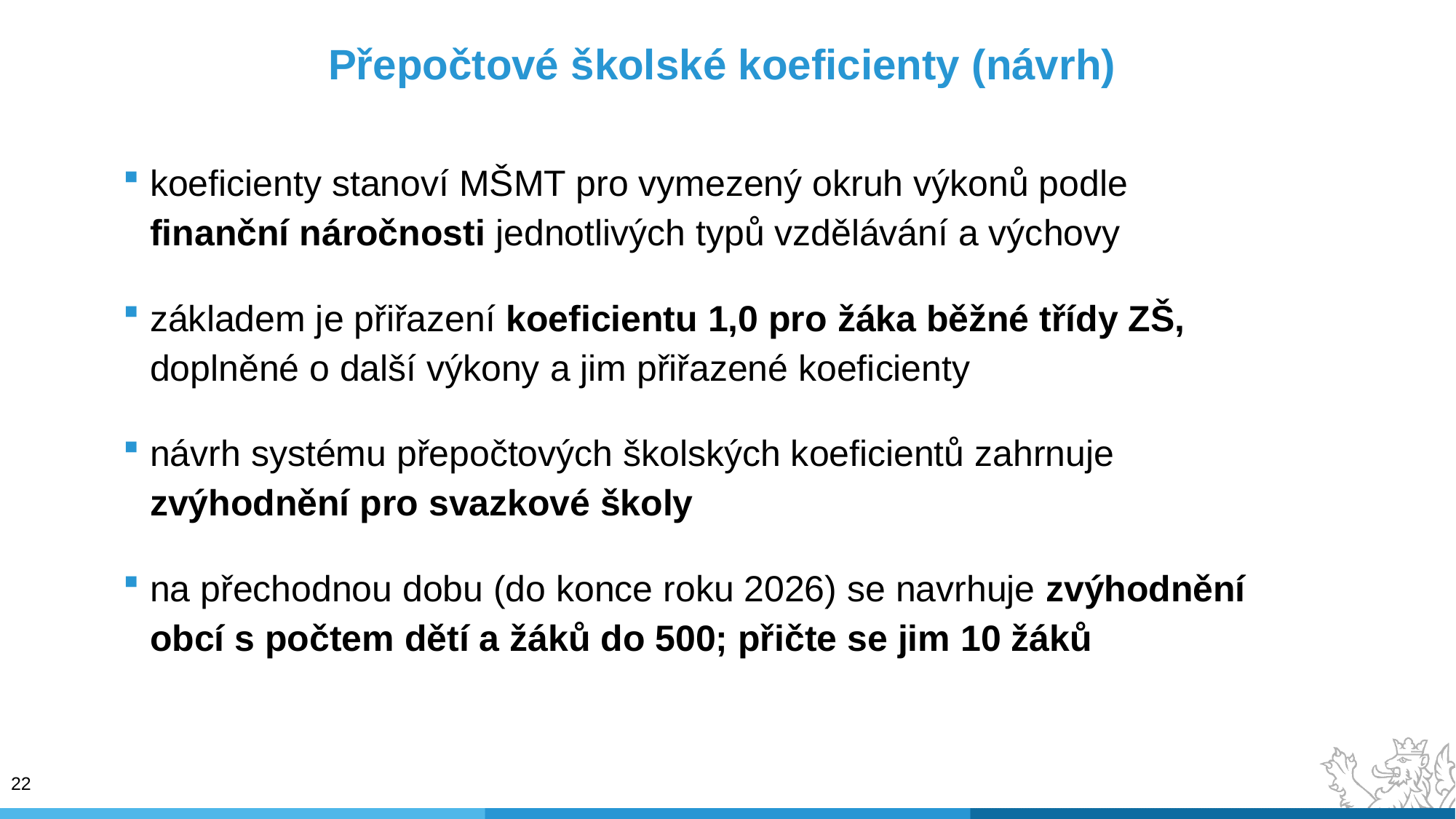

Přepočtové školské koeficienty (návrh)
koeficienty stanoví MŠMT pro vymezený okruh výkonů podle finanční náročnosti jednotlivých typů vzdělávání a výchovy
základem je přiřazení koeficientu 1,0 pro žáka běžné třídy ZŠ,  doplněné o další výkony a jim přiřazené koeficienty
návrh systému přepočtových školských koeficientů zahrnuje zvýhodnění pro svazkové školy
na přechodnou dobu (do konce roku 2026) se navrhuje zvýhodnění obcí s počtem dětí a žáků do 500; přičte se jim 10 žáků

22